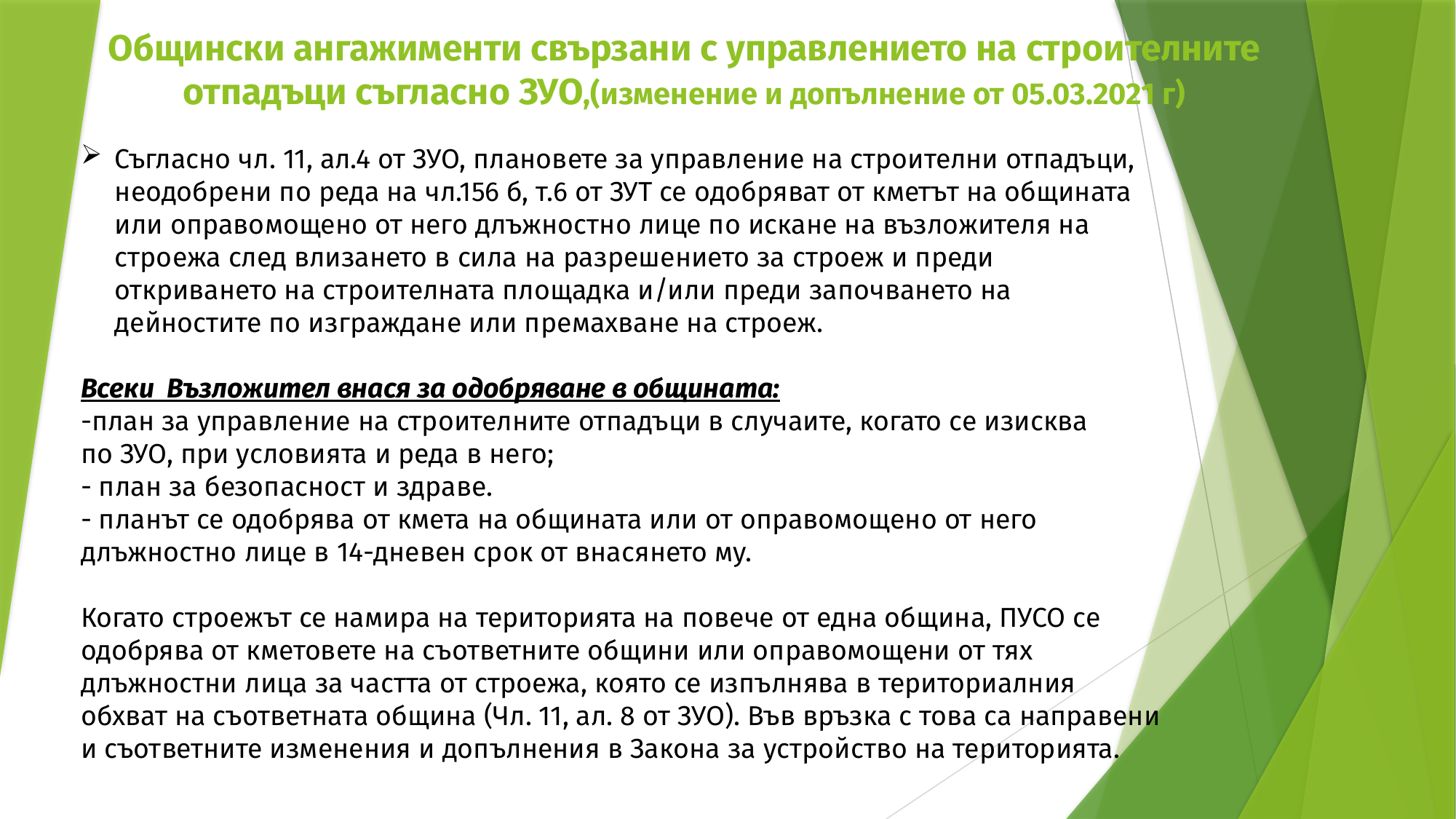

Общински ангажименти свързани с управлението на строителните отпадъци съгласно ЗУО,(изменение и допълнение от 05.03.2021 г)
Съгласно чл. 11, ал.4 от ЗУО, плановете за управление на строителни отпадъци, неодобрени по реда на чл.156 б, т.6 от ЗУТ се одобряват от кметът на общината или оправомощено от него длъжностно лице по искане на възложителя на строежа след влизането в сила на разрешението за строеж и преди откриването на строителната площадка и/или преди започването на дейностите по изграждане или премахване на строеж.

Всеки  Възложител внася за одобряване в общината:
-план за управление на строителните отпадъци в случаите, когато се изисква по ЗУО, при условията и реда в него;
- план за безопасност и здраве.
- планът се одобрява от кмета на общината или от оправомощено от него длъжностно лице в 14-дневен срок от внасянето му.

Когато строежът се намира на територията на повече от една община, ПУСО се одобрява от кметовете на съответните общини или оправомощени от тях длъжностни лица за частта от строежа, която се изпълнява в териториалния обхват на съответната община (Чл. 11, ал. 8 от ЗУО). Във връзка с това са направени и съответните изменения и допълнения в Закона за устройство на територията.